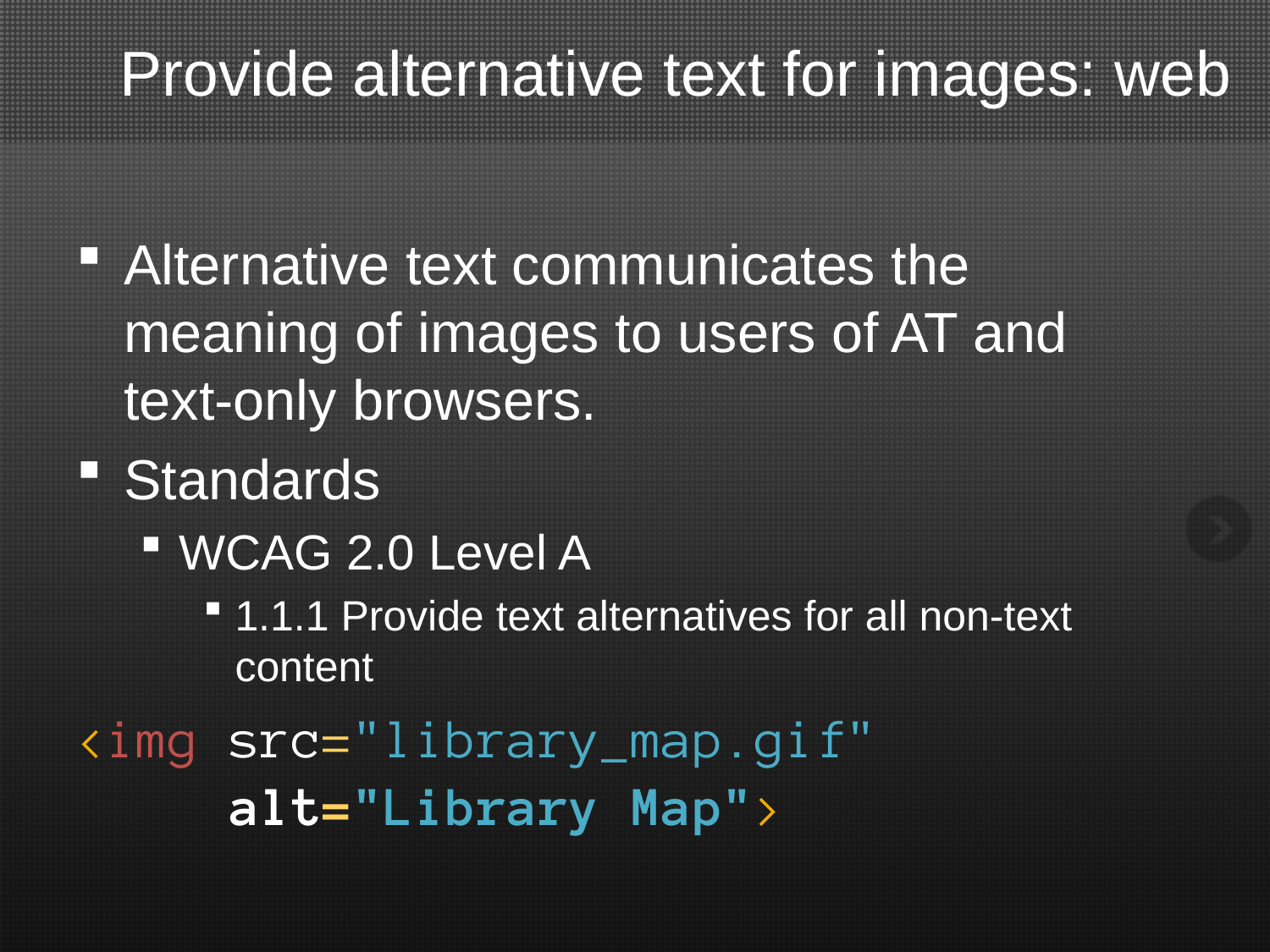

# Provide alternative text for images: web
Alternative text communicates the meaning of images to users of AT and text-only browsers.
Standards
WCAG 2.0 Level A
1.1.1 Provide text alternatives for all non-text content
<img src="library_map.gif"
     alt="Library Map">